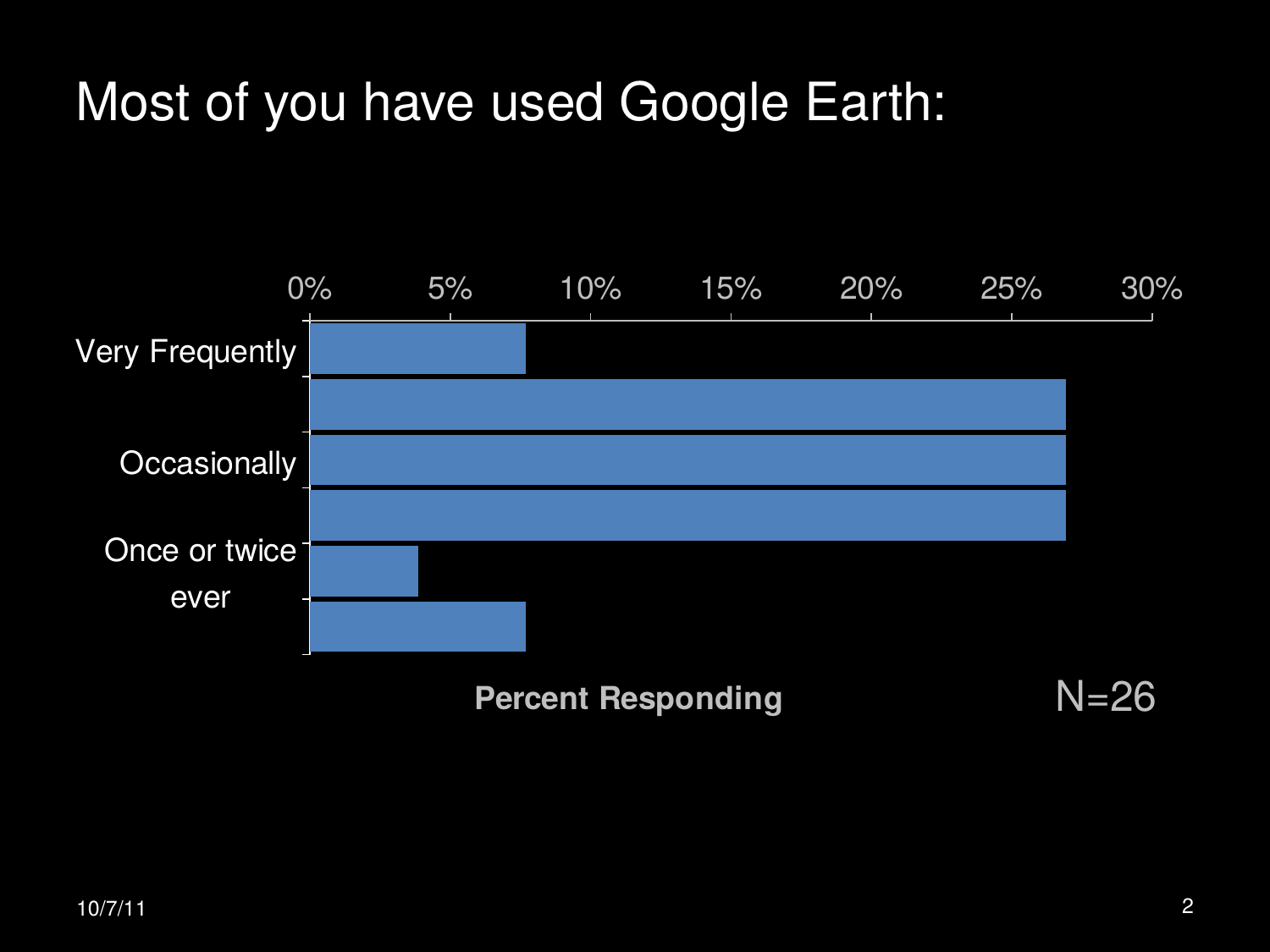

Most of you have used Google Earth:

### Chart

| Category |  |
|---|---|
| Very Frequently | 0.0769230769230769 |
| Frequently | 0.269230769230769 |
| Occasionally | 0.269230769230769 |
| Rarely | 0.269230769230769 |
| Once or twice ever | 0.0384615384615385 |
| Never | 0.0769230769230769 |
N=26
10/7/11
2